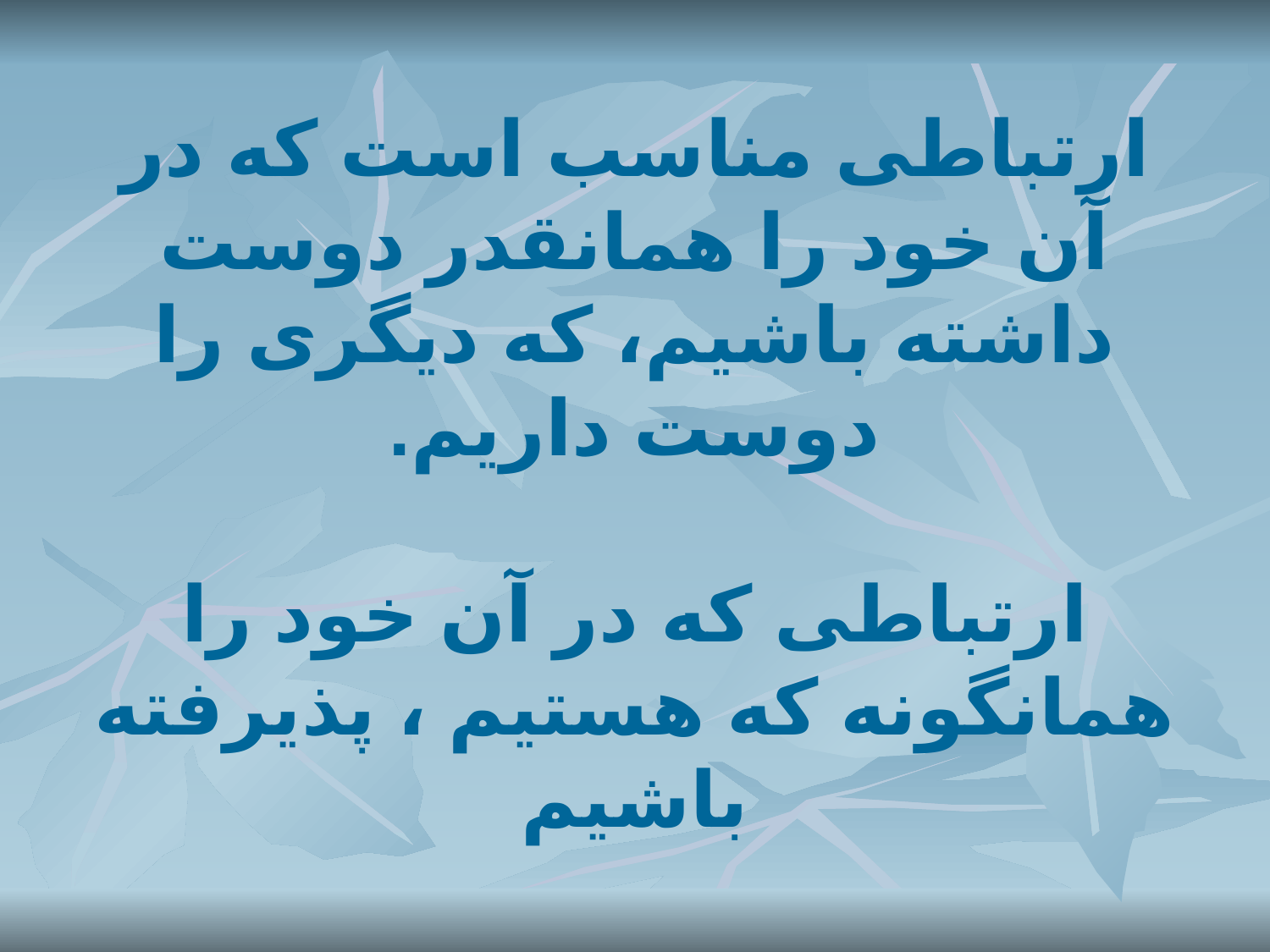

# ارتباطی مناسب است که در آن خود را همانقدر دوست داشته باشیم، که دیگری را دوست داریم. ارتباطی که در آن خود را همانگونه که هستیم ، پذیرفته باشیم